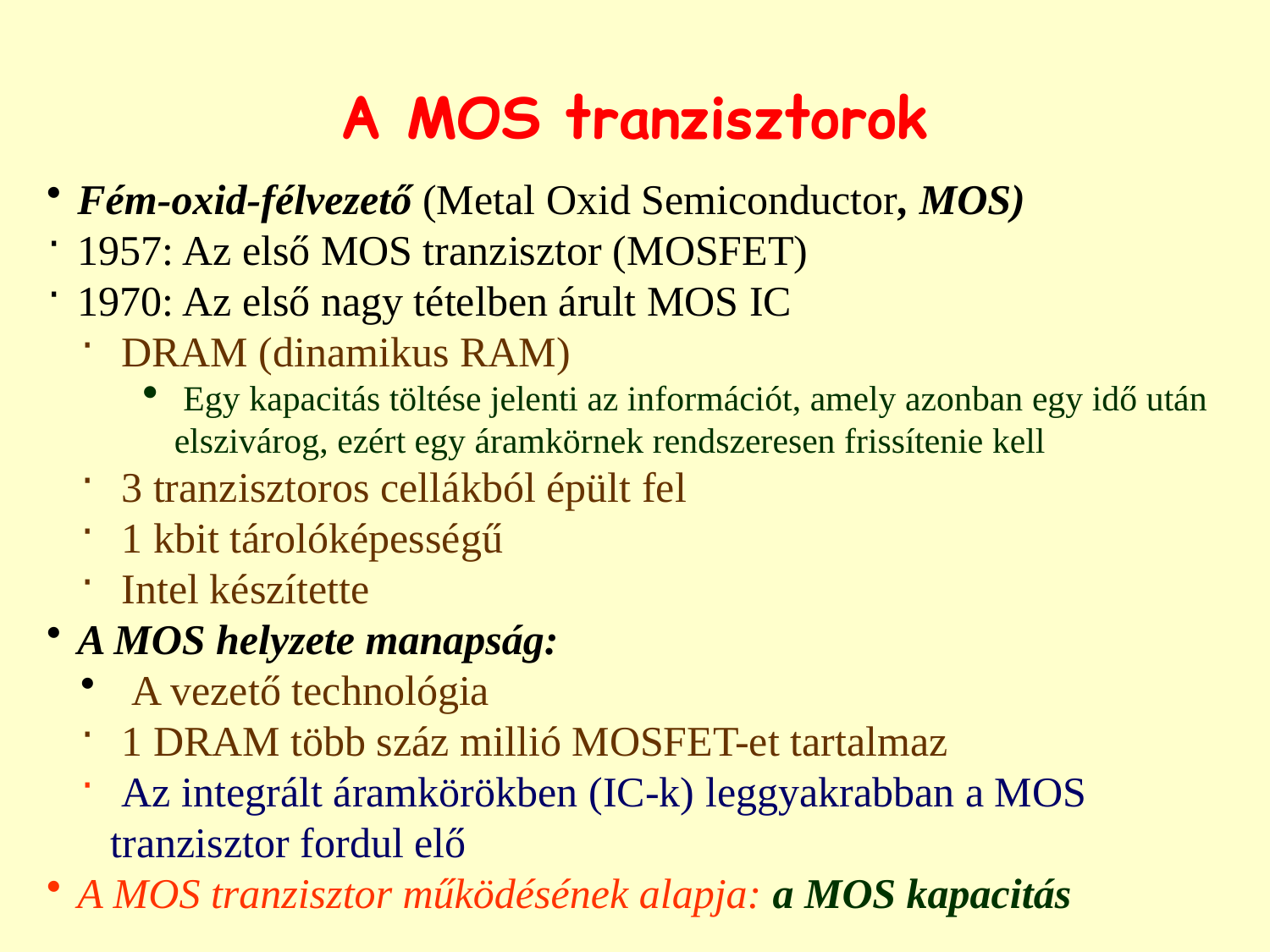

# A MOS tranzisztorok
Fém-oxid-félvezető (Metal Oxid Semiconductor, MOS)
1957: Az első MOS tranzisztor (MOSFET)
1970: Az első nagy tételben árult MOS IC
 DRAM (dinamikus RAM)
 Egy kapacitás töltése jelenti az információt, amely azonban egy idő után elszivárog, ezért egy áramkörnek rendszeresen frissítenie kell
 3 tranzisztoros cellákból épült fel
 1 kbit tárolóképességű
 Intel készítette
A MOS helyzete manapság:
  A vezető technológia
 1 DRAM több száz millió MOSFET-et tartalmaz
 Az integrált áramkörökben (IC-k) leggyakrabban a MOS tranzisztor fordul elő
A MOS tranzisztor működésének alapja: a MOS kapacitás